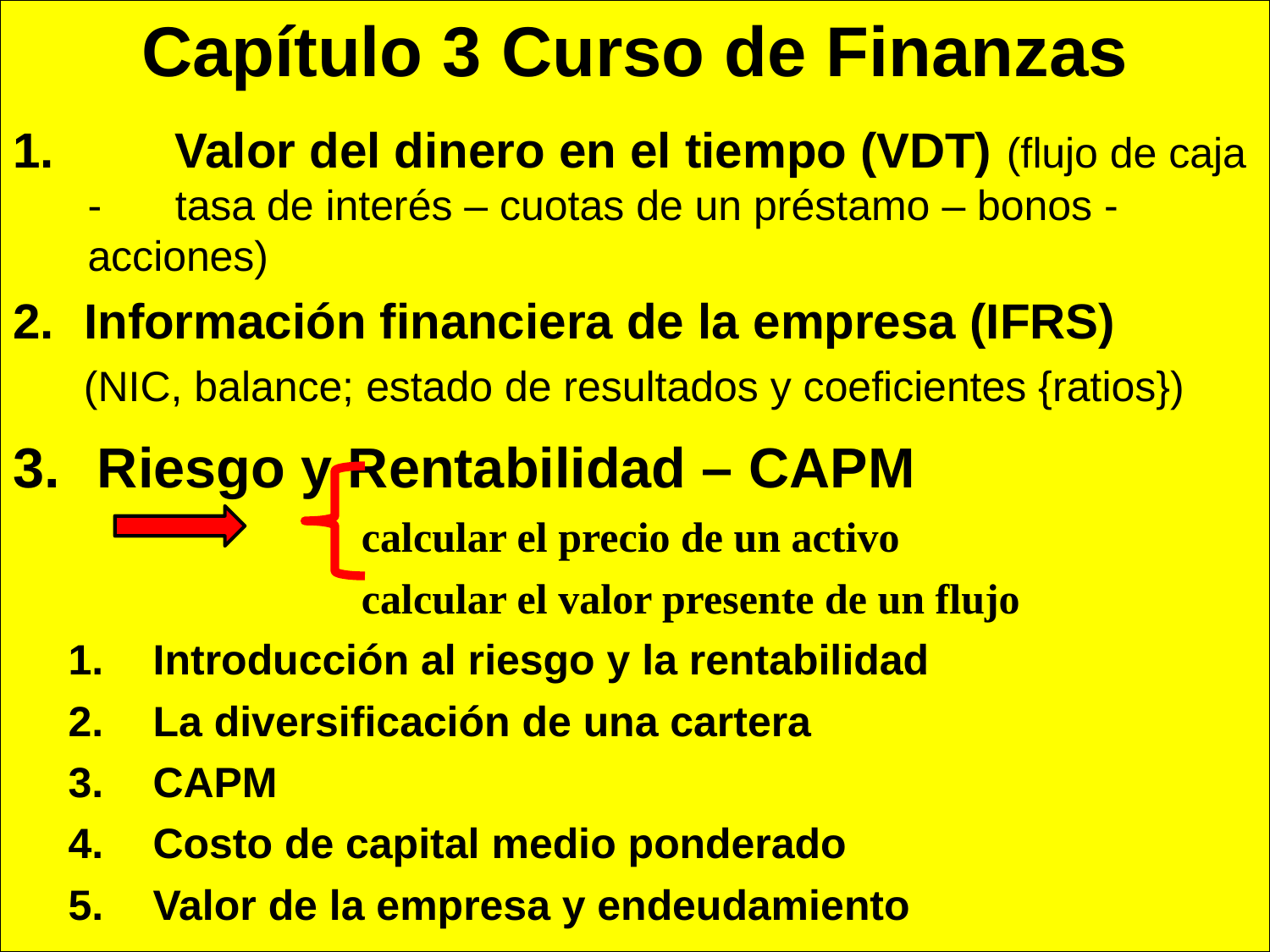

Capítulo 3 Curso de Finanzas

	Valor del dinero en el tiempo (VDT) (flujo de caja -  	tasa de interés – cuotas de un préstamo – bonos - acciones)
Información financiera de la empresa (IFRS)
      (NIC, balance; estado de resultados y coeficientes {ratios})
Riesgo y Rentabilidad – CAPM
calcular el precio de un activo
calcular el valor presente de un flujo
Introducción al riesgo y la rentabilidad
La diversificación de una cartera
CAPM
Costo de capital medio ponderado
Valor de la empresa y endeudamiento